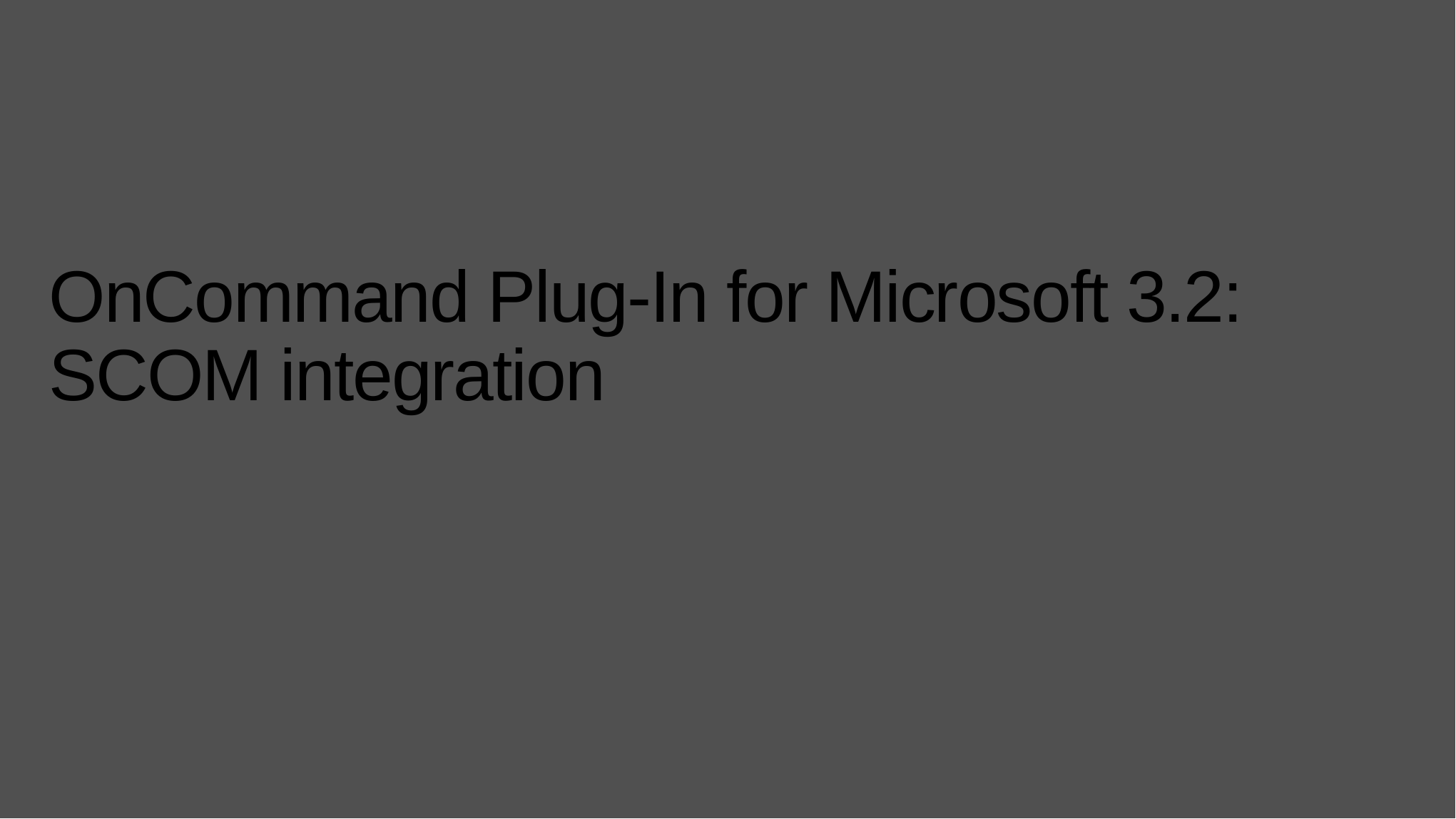

# OnCommand Plug-In for Microsoft 3.2: SCOM integration